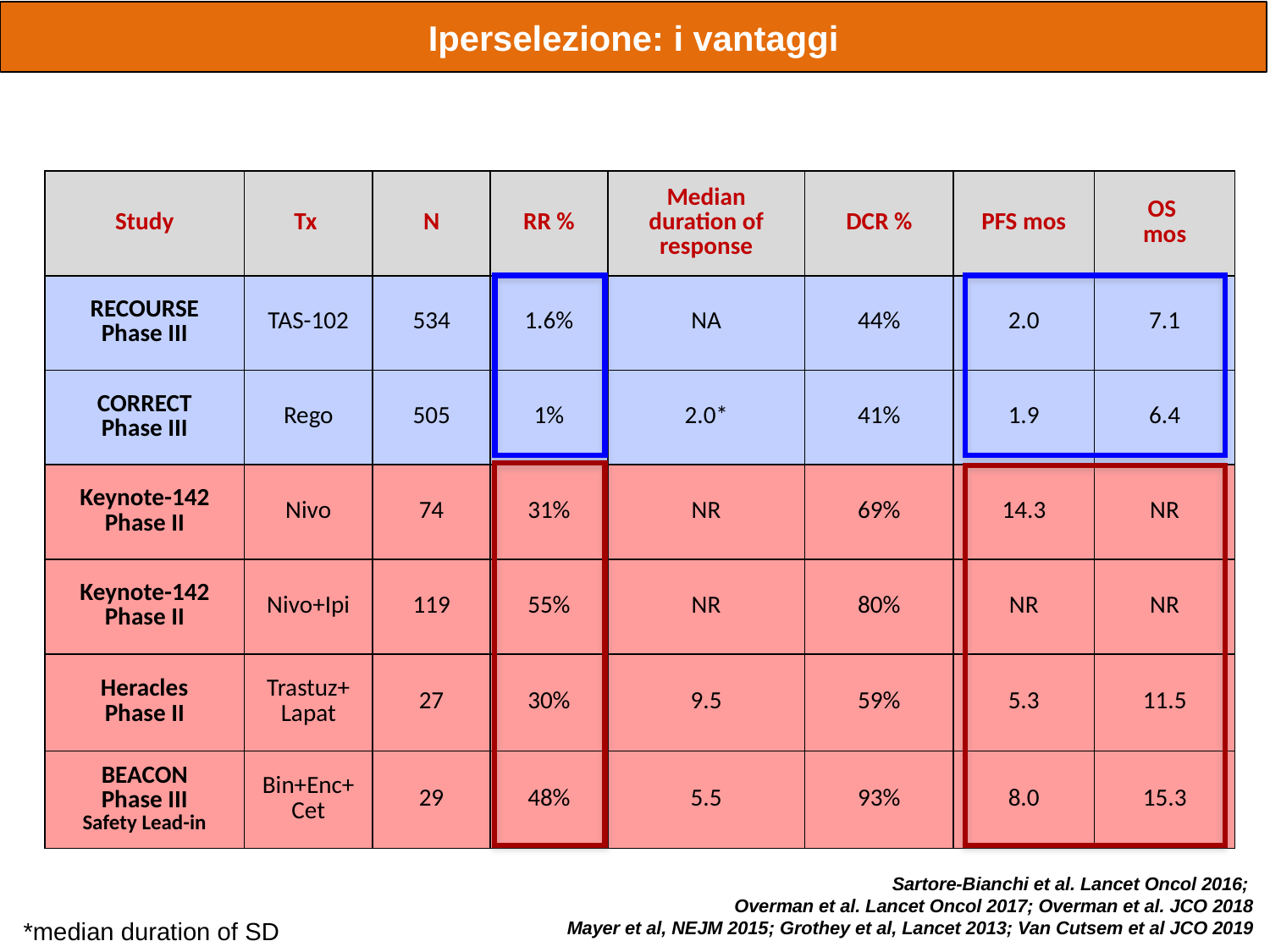

Iperselezione: i vantaggi
| Study | Tx | N | RR % | Median duration of response | DCR % | PFS mos | OS mos |
| --- | --- | --- | --- | --- | --- | --- | --- |
| RECOURSE Phase III | TAS-102 | 534 | 1.6% | NA | 44% | 2.0 | 7.1 |
| CORRECT Phase III | Rego | 505 | 1% | 2.0\* | 41% | 1.9 | 6.4 |
| Keynote-142 Phase II | Nivo | 74 | 31% | NR | 69% | 14.3 | NR |
| Keynote-142 Phase II | Nivo+Ipi | 119 | 55% | NR | 80% | NR | NR |
| Heracles Phase II | Trastuz+ Lapat | 27 | 30% | 9.5 | 59% | 5.3 | 11.5 |
| BEACON Phase III Safety Lead-in | Bin+Enc+Cet | 29 | 48% | 5.5 | 93% | 8.0 | 15.3 |

Sartore-Bianchi et al. Lancet Oncol 2016;
Overman et al. Lancet Oncol 2017; Overman et al. JCO 2018
Mayer et al, NEJM 2015; Grothey et al, Lancet 2013; Van Cutsem et al JCO 2019
*median duration of SD